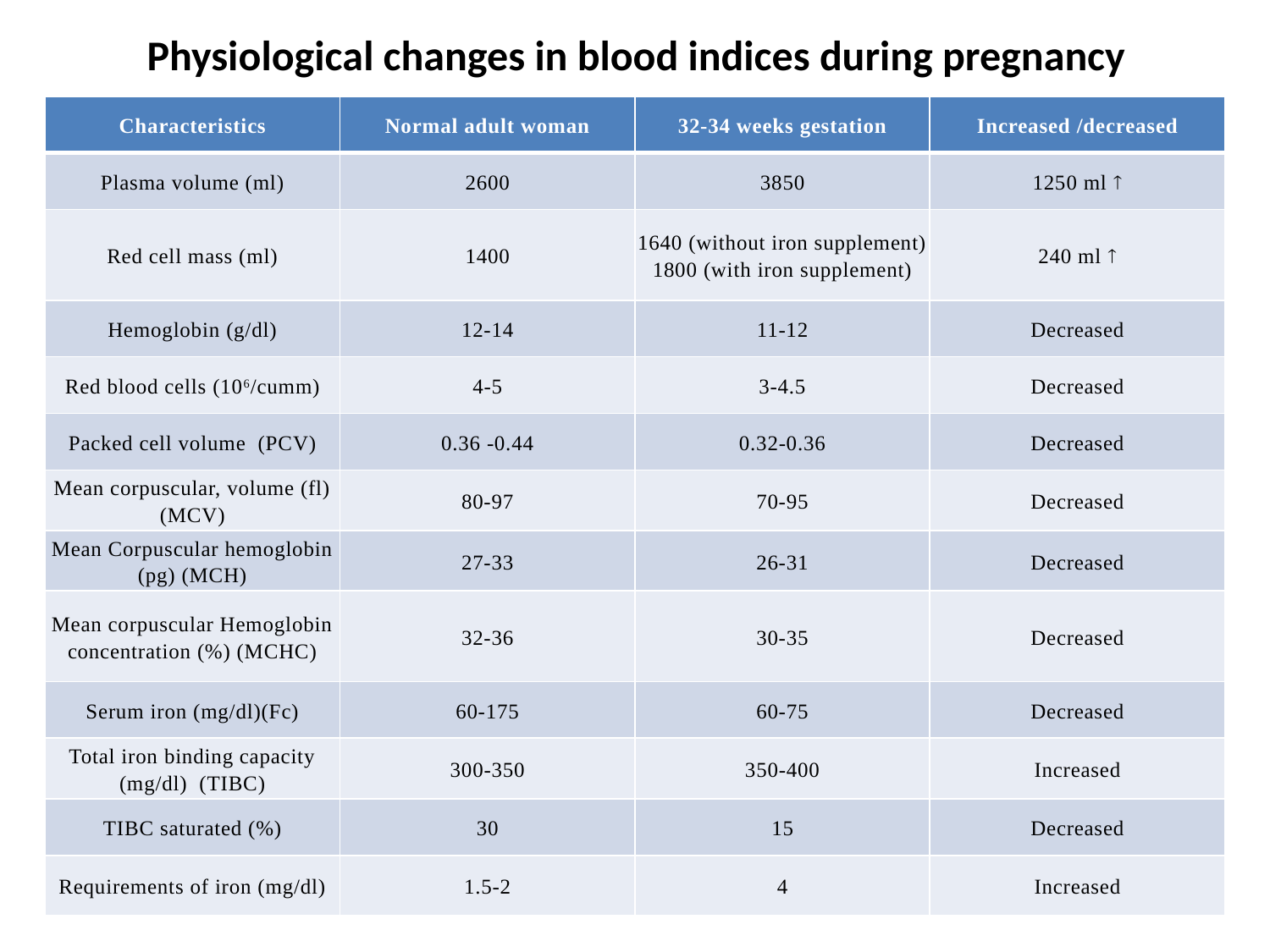

# Physiological changes in blood indices during pregnancy
| Characteristics | Normal adult woman | 32-34 weeks gestation | Increased /decreased |
| --- | --- | --- | --- |
| Plasma volume (ml) | 2600 | 3850 | 1250 ml ­ |
| Red cell mass (ml) | 1400 | 1640 (without iron supplement) 1800 (with iron supplement) | 240 ml ­ |
| Hemoglobin (g/dl) | 12-14 | 11-12 | Decreased |
| Red blood cells (106/cumm) | 4-5 | 3-4.5 | Decreased |
| Packed cell volume  (PCV) | 0.36 -0.44 | 0.32-0.36 | Decreased |
| Mean corpuscular, volume (fl) (MCV) | 80-97 | 70-95 | Decreased |
| Mean Corpuscular hemoglobin (pg) (MCH) | 27-33 | 26-31 | Decreased |
| Mean corpuscular Hemoglobin concentration (%) (MCHC) | 32-36 | 30-35 | Decreased |
| Serum iron (mg/dl)(Fc) | 60-175 | 60-75 | Decreased |
| Total iron binding capacity (mg/dl)  (TIBC) | 300-350 | 350-400 | Increased |
| TIBC saturated (%) | 30 | 15 | Decreased |
| Requirements of iron (mg/dl) | 1.5-2 | 4 | Increased |